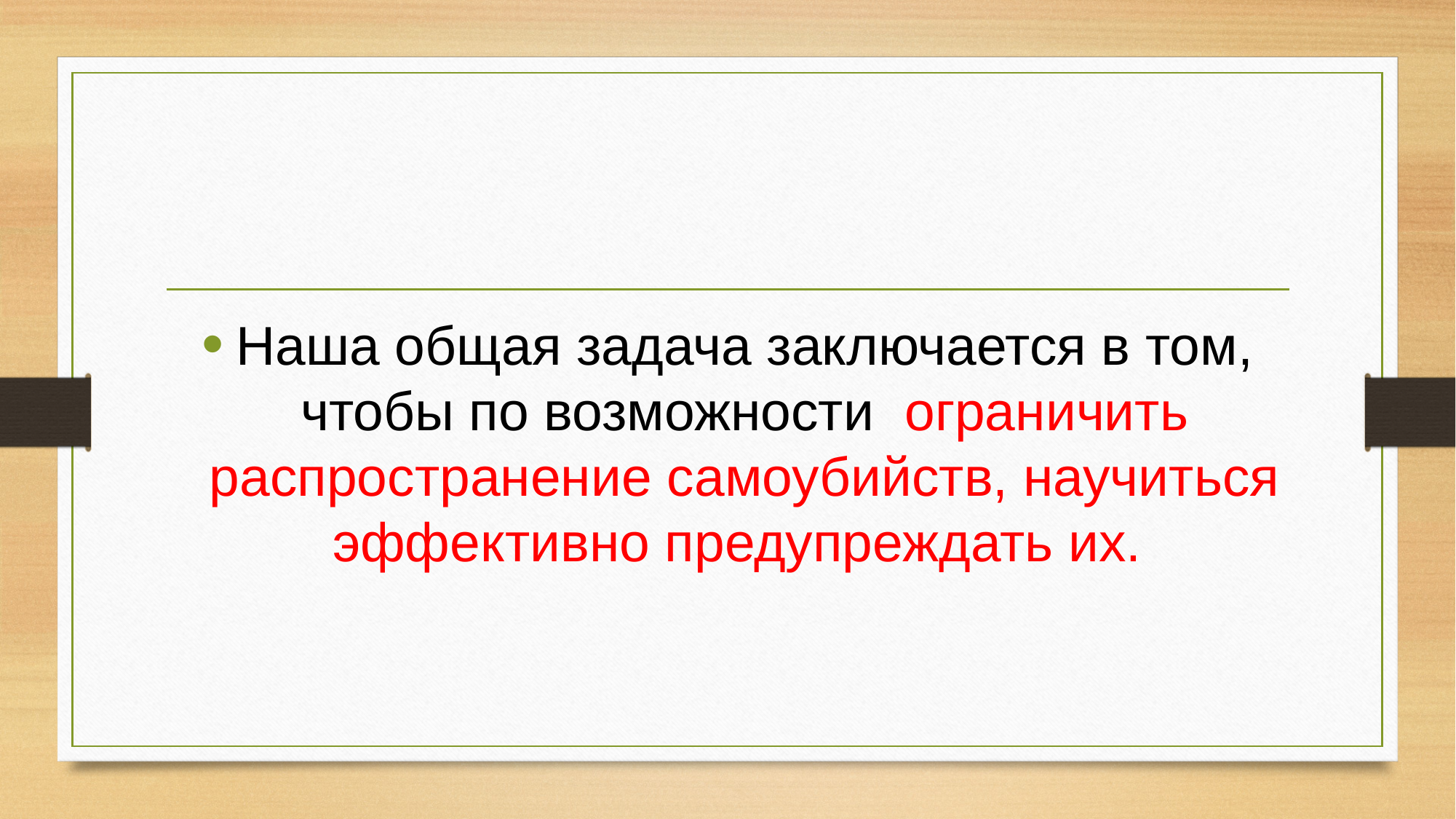

Наша общая задача заключается в том, чтобы по возможности  ограничить распространение самоубийств, научиться эффективно предупреждать их.